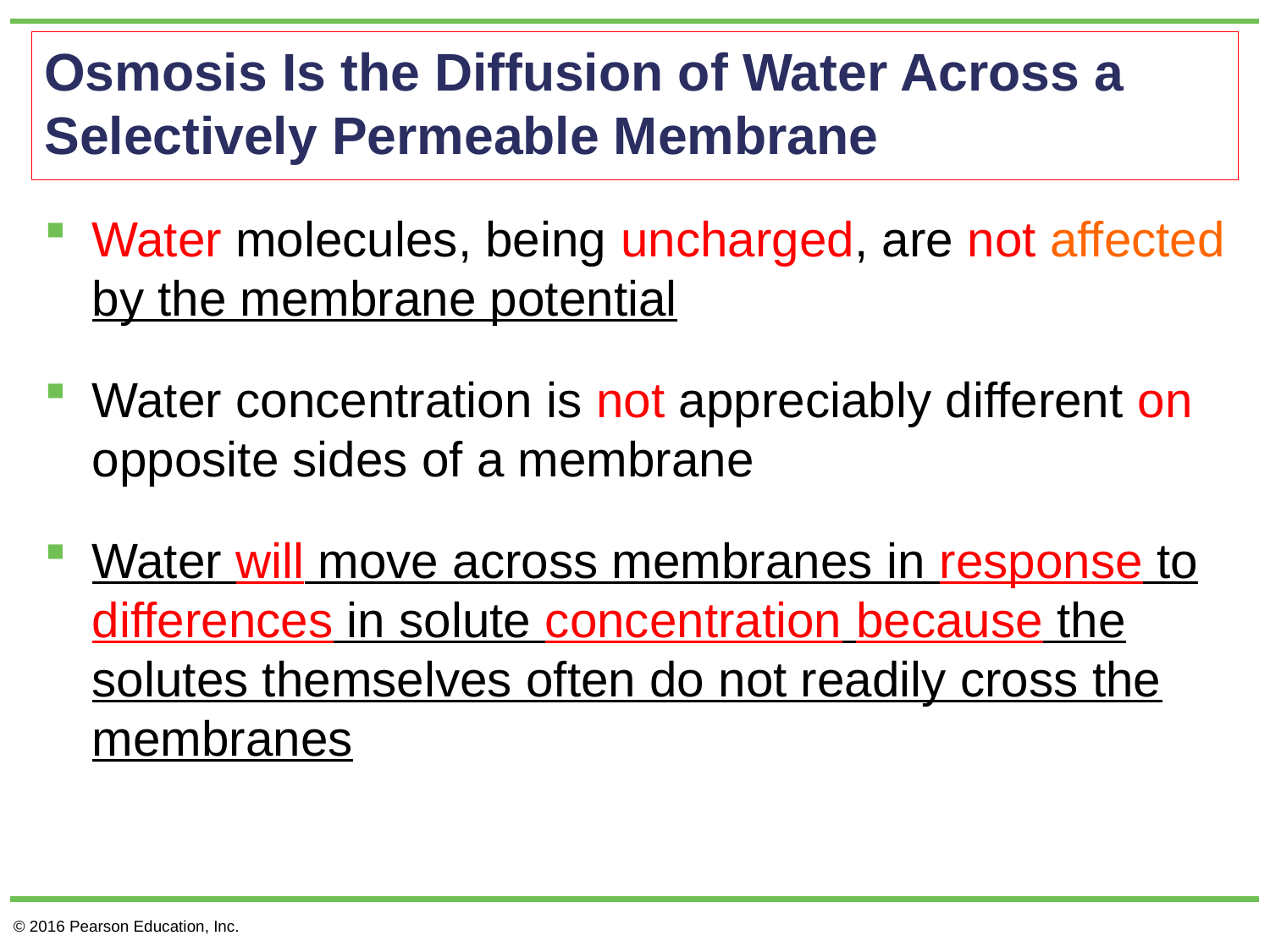

# Osmosis Is the Diffusion of Water Across a Selectively Permeable Membrane
Water molecules, being uncharged, are not affected by the membrane potential
Water concentration is not appreciably different on opposite sides of a membrane
Water will move across membranes in response to differences in solute concentration because the solutes themselves often do not readily cross the membranes
© 2016 Pearson Education, Inc.